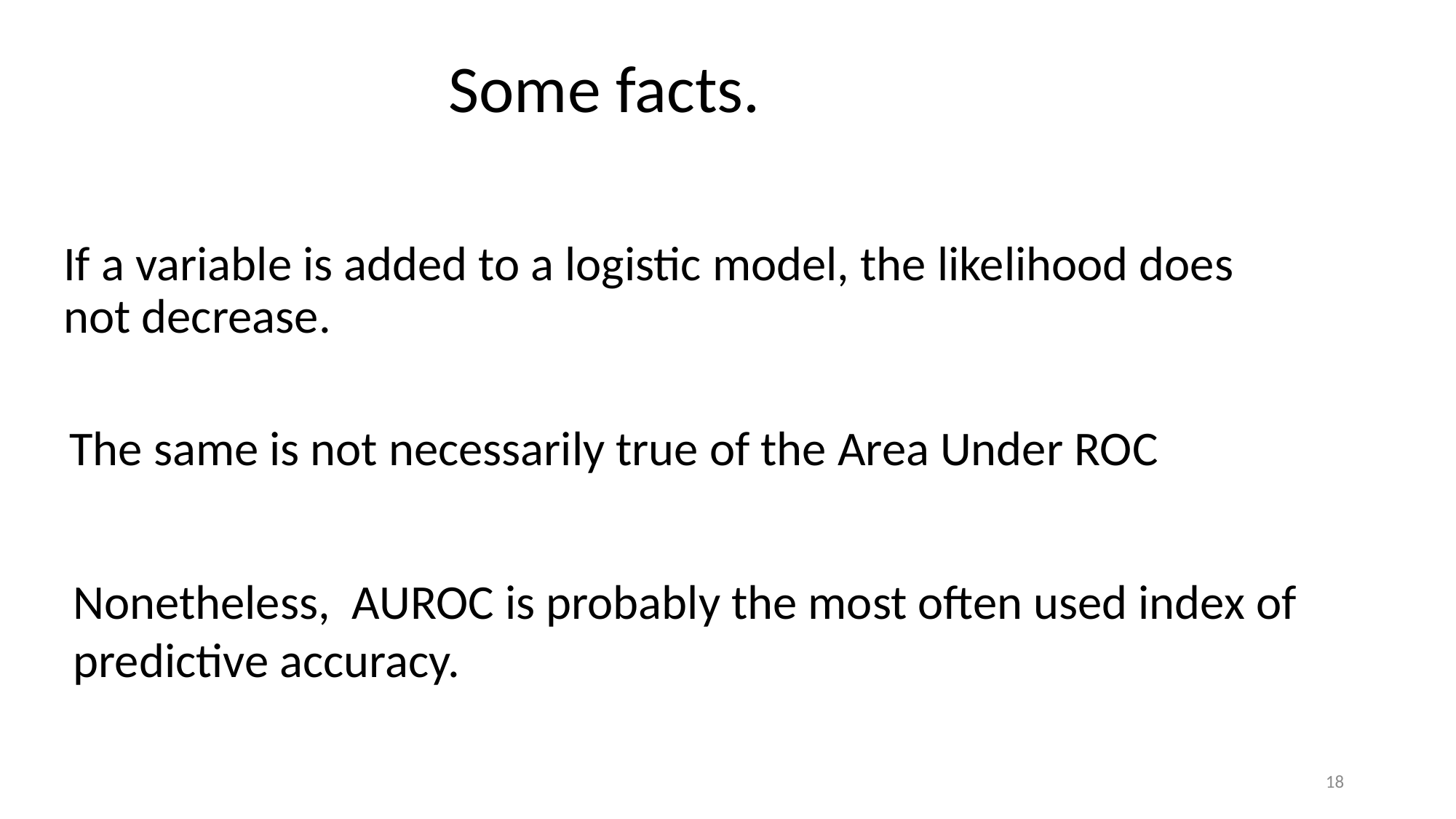

# Some facts.
If a variable is added to a logistic model, the likelihood does not decrease.
The same is not necessarily true of the Area Under ROC
Nonetheless,  AUROC is probably the most often used index of predictive accuracy.
18